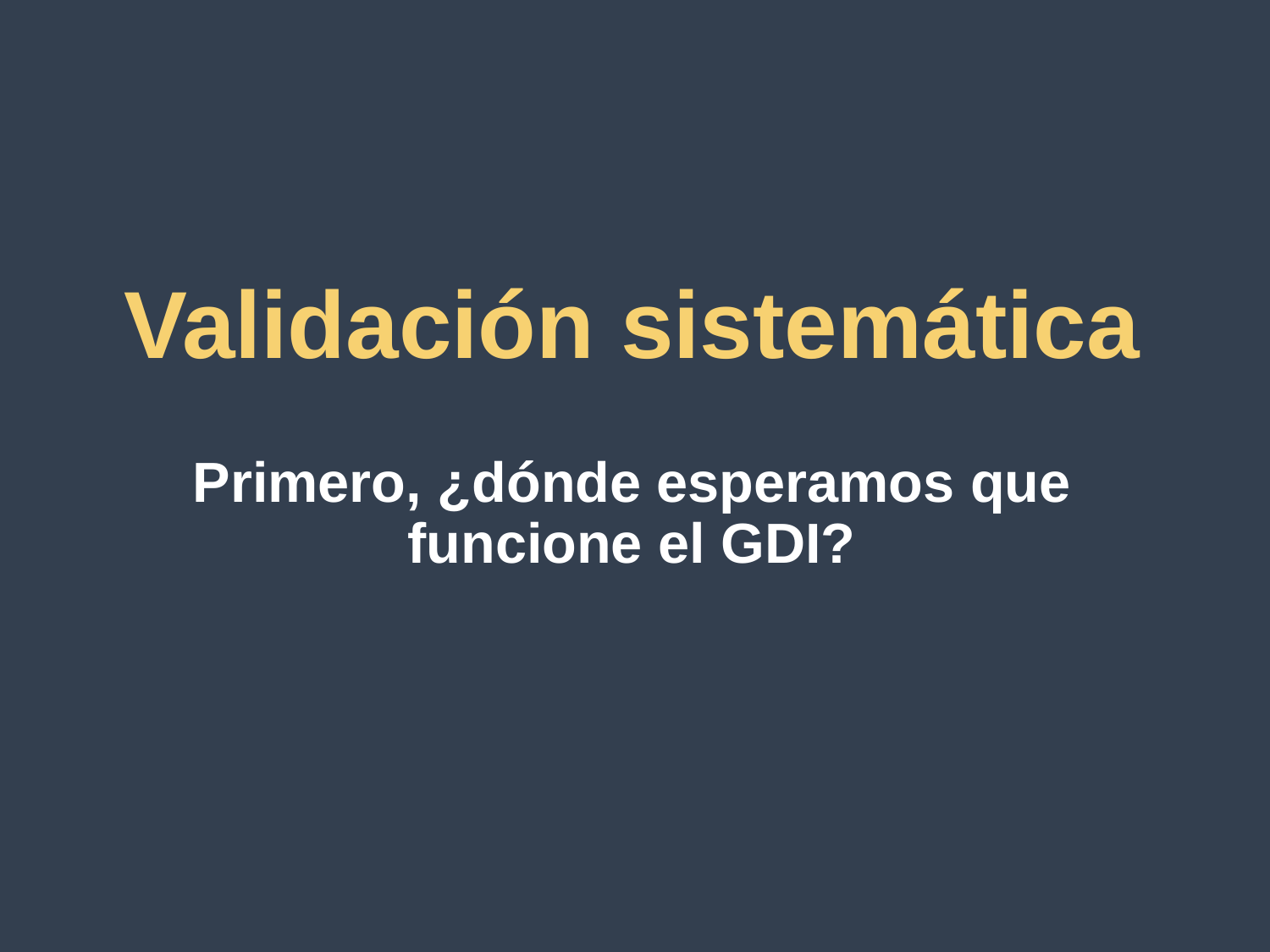

Validación sistemática
Primero, ¿dónde esperamos que
funcione el GDI?